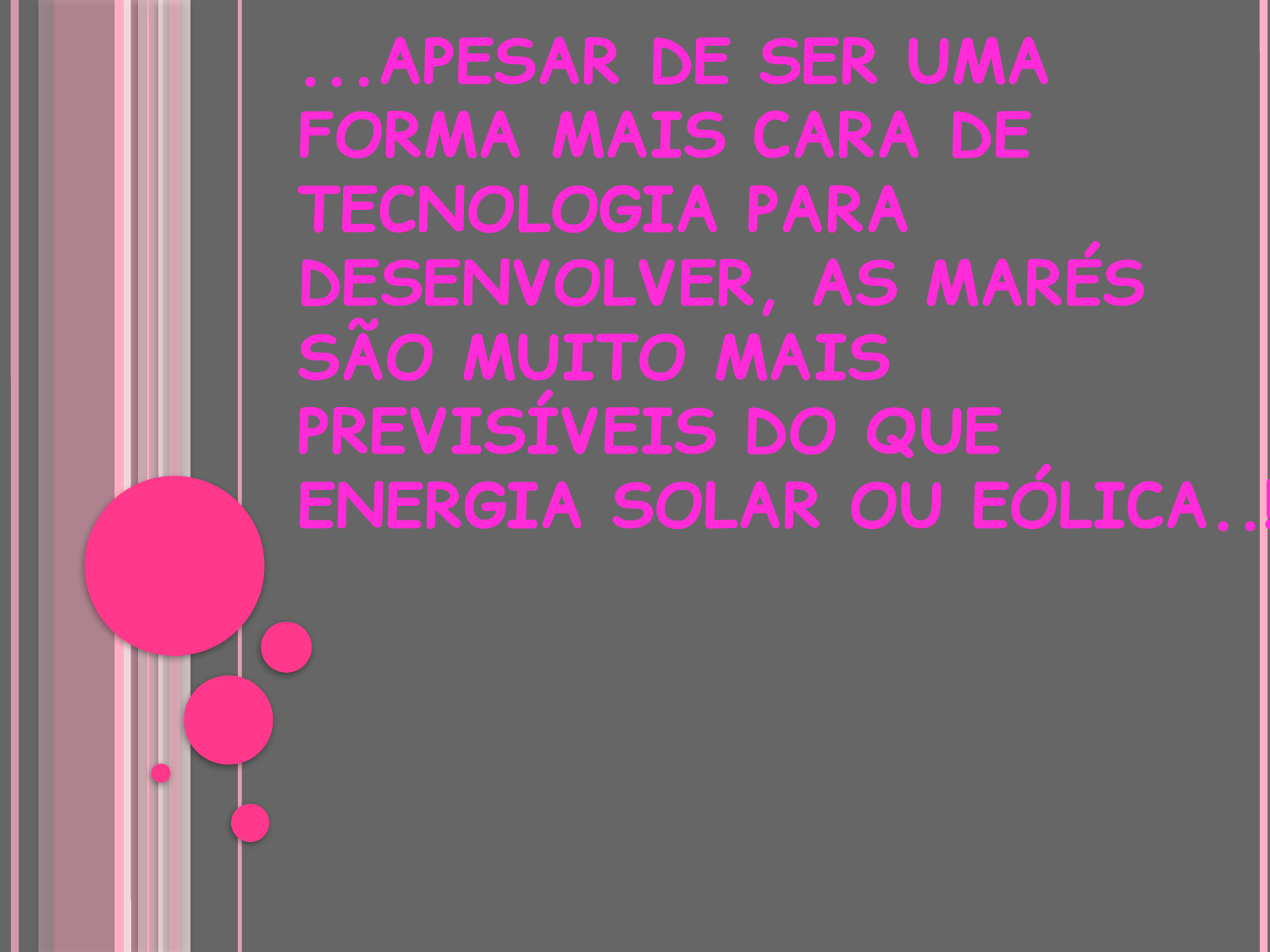

# ...Apesar de ser uma forma mais cara de tecnologia para desenvolver, as marés são muito mais previsíveis do que energia solar ou eólica..!